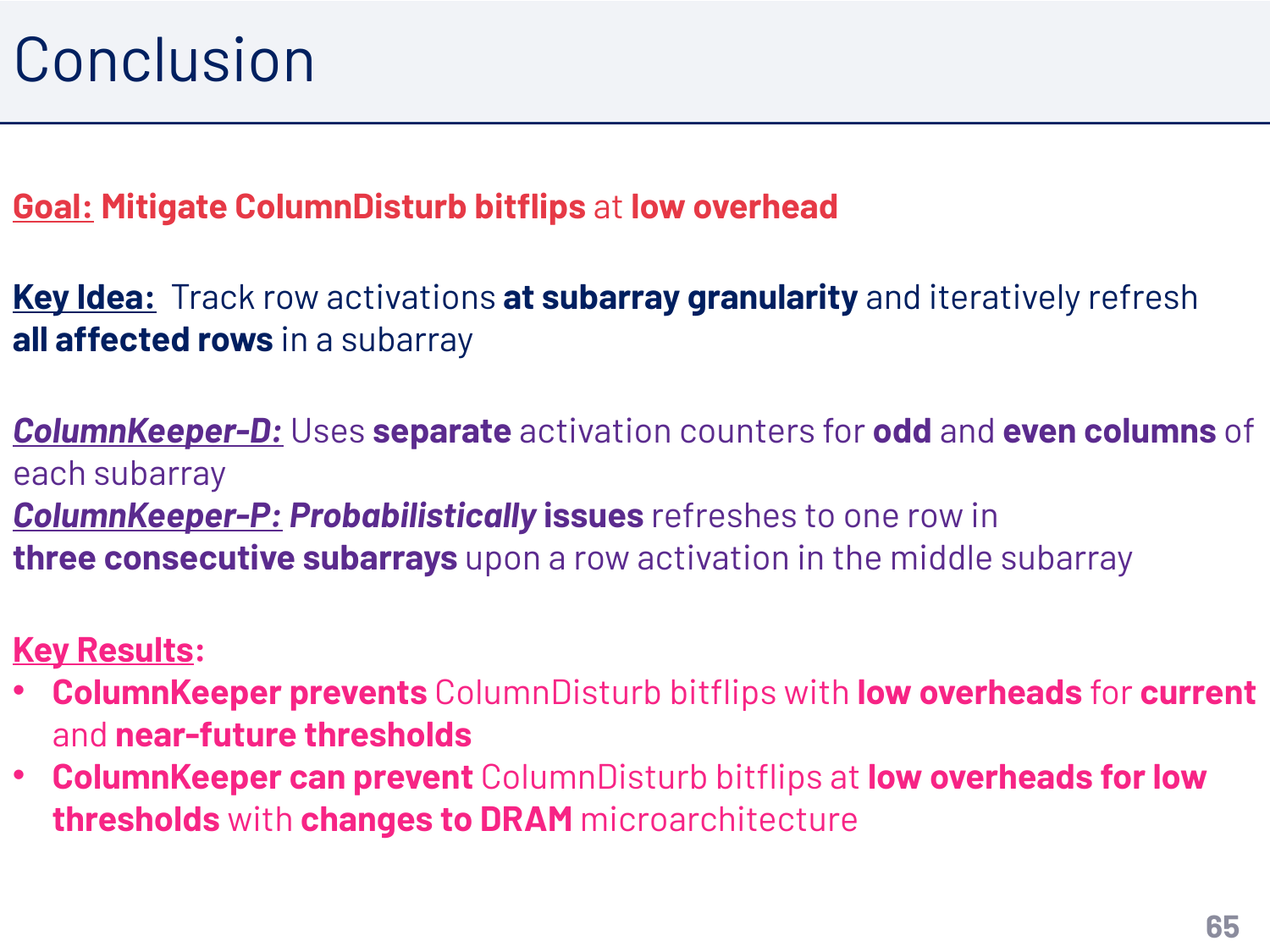

# Conclusion
Goal: Mitigate ColumnDisturb bitflips at low overhead
Key Idea:  Track row activations at subarray granularity and iteratively refresh
all affected rows in a subarray
ColumnKeeper-D: Uses separate activation counters for odd and even columns of each subarray
ColumnKeeper-P: Probabilistically issues refreshes to one row in
three consecutive subarrays upon a row activation in the middle subarray
Key Results:
ColumnKeeper prevents ColumnDisturb bitflips with low overheads for current and near-future thresholds
ColumnKeeper can prevent ColumnDisturb bitflips at low overheads for low thresholds with changes to DRAM microarchitecture
65